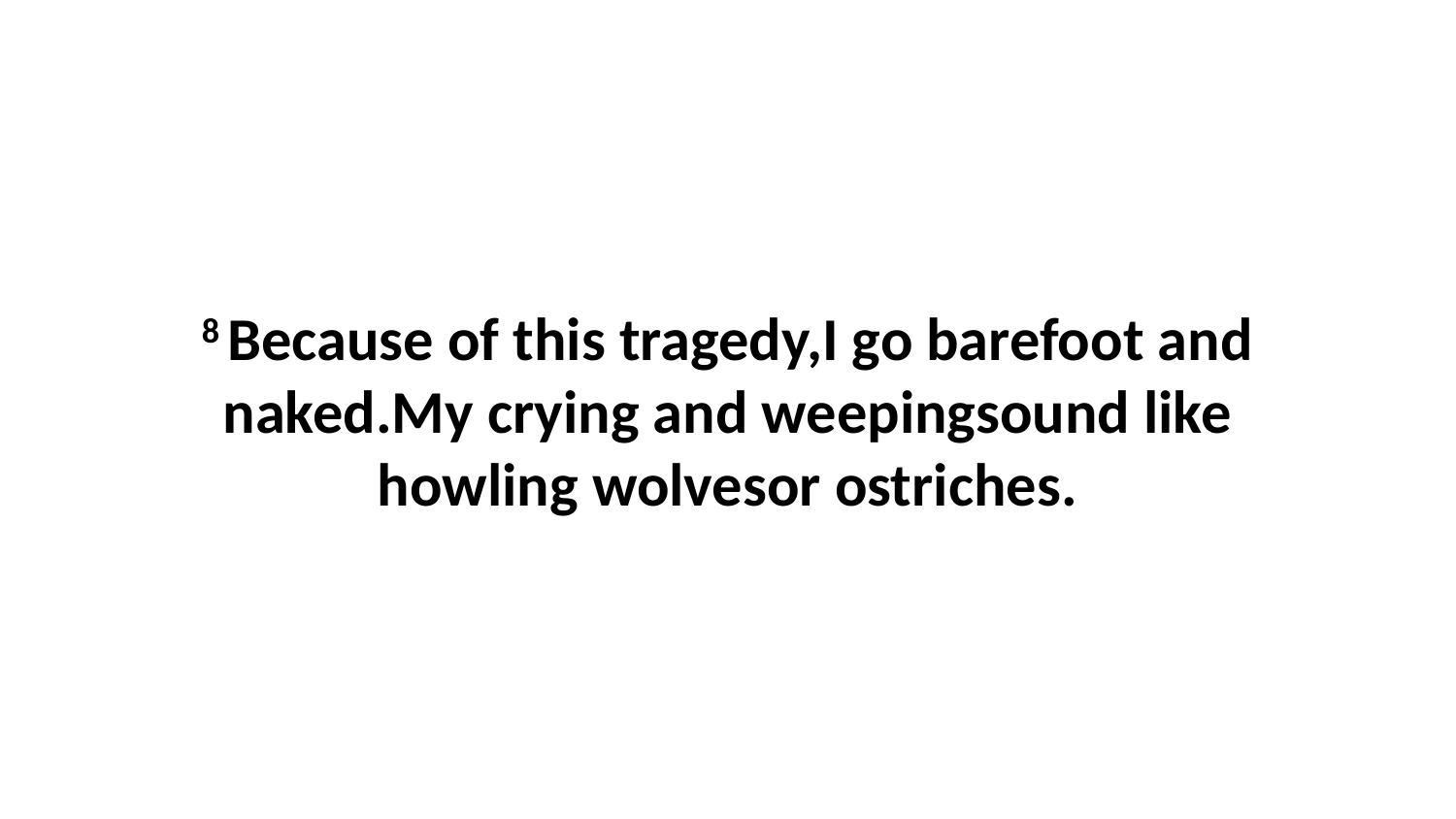

8 Because of this tragedy,I go barefoot and naked.My crying and weepingsound like howling wolvesor ostriches.